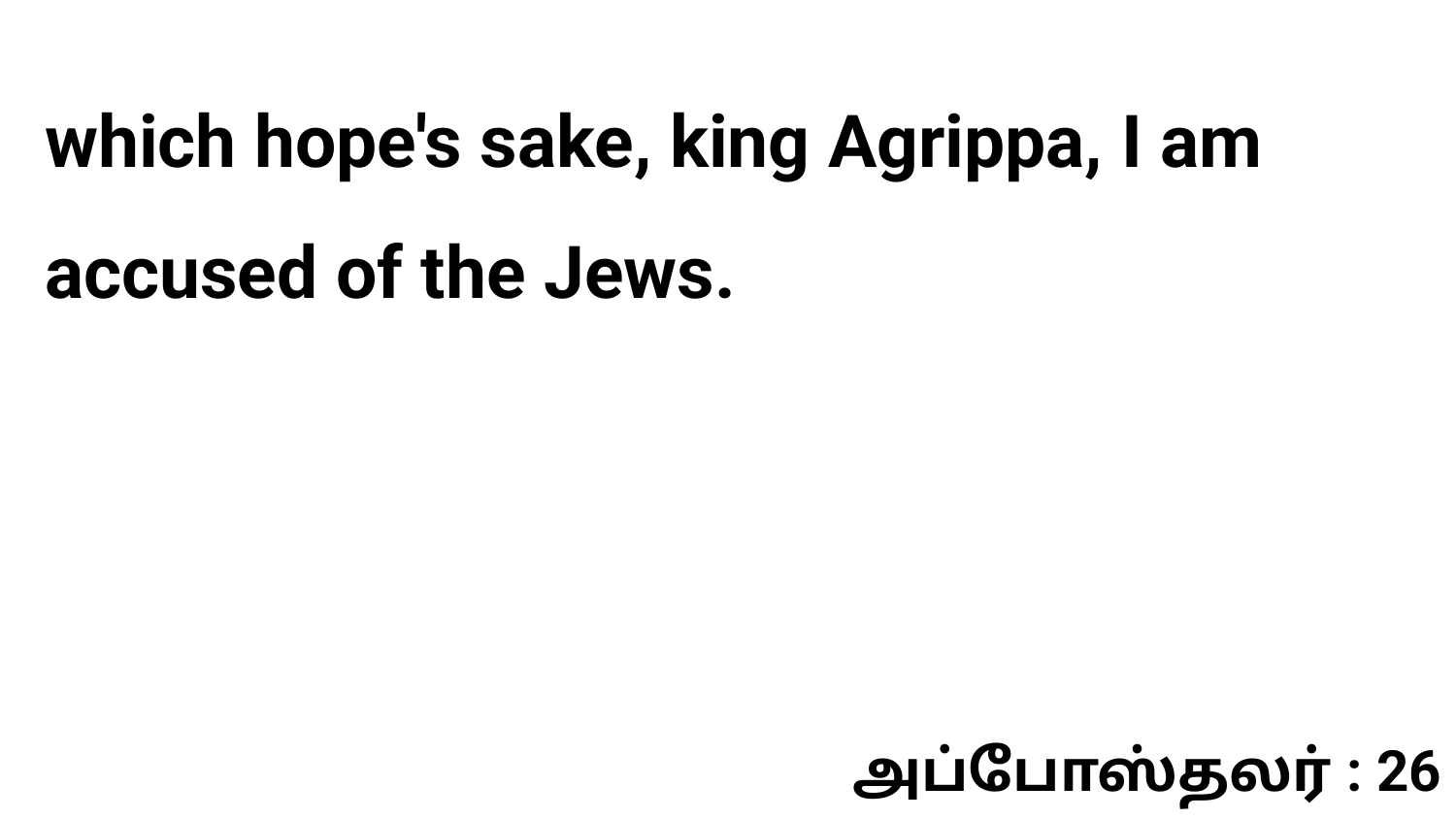

which hope's sake, king Agrippa, I am accused of the Jews.
அப்போஸ்தலர் : 26